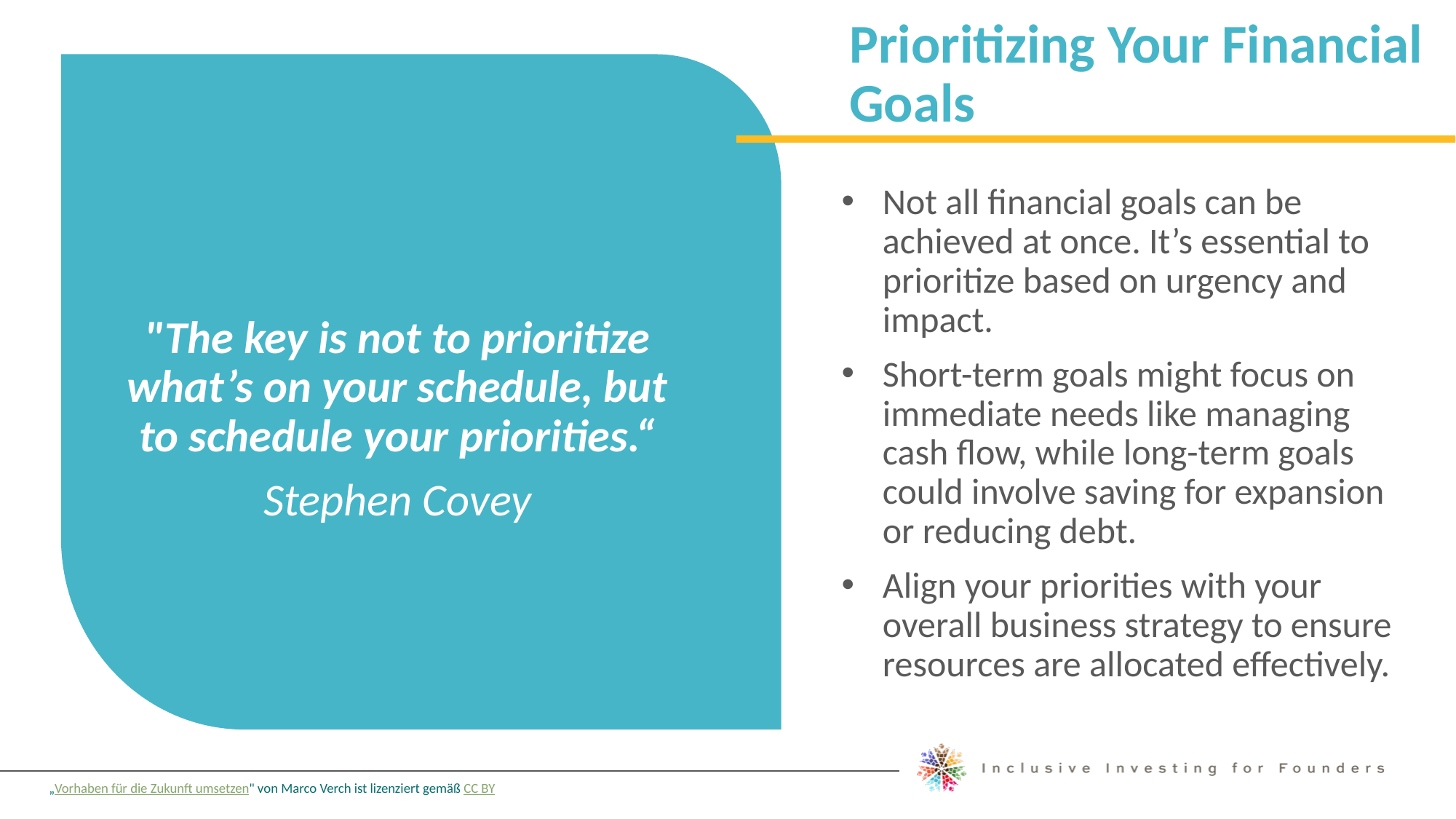

Prioritizing Your Financial Goals
Not all financial goals can be achieved at once. It’s essential to prioritize based on urgency and impact.
Short-term goals might focus on immediate needs like managing cash flow, while long-term goals could involve saving for expansion or reducing debt.
Align your priorities with your overall business strategy to ensure resources are allocated effectively.
"The key is not to prioritize what’s on your schedule, but to schedule your priorities.“
Stephen Covey
„Vorhaben für die Zukunft umsetzen" von Marco Verch ist lizenziert gemäß CC BY